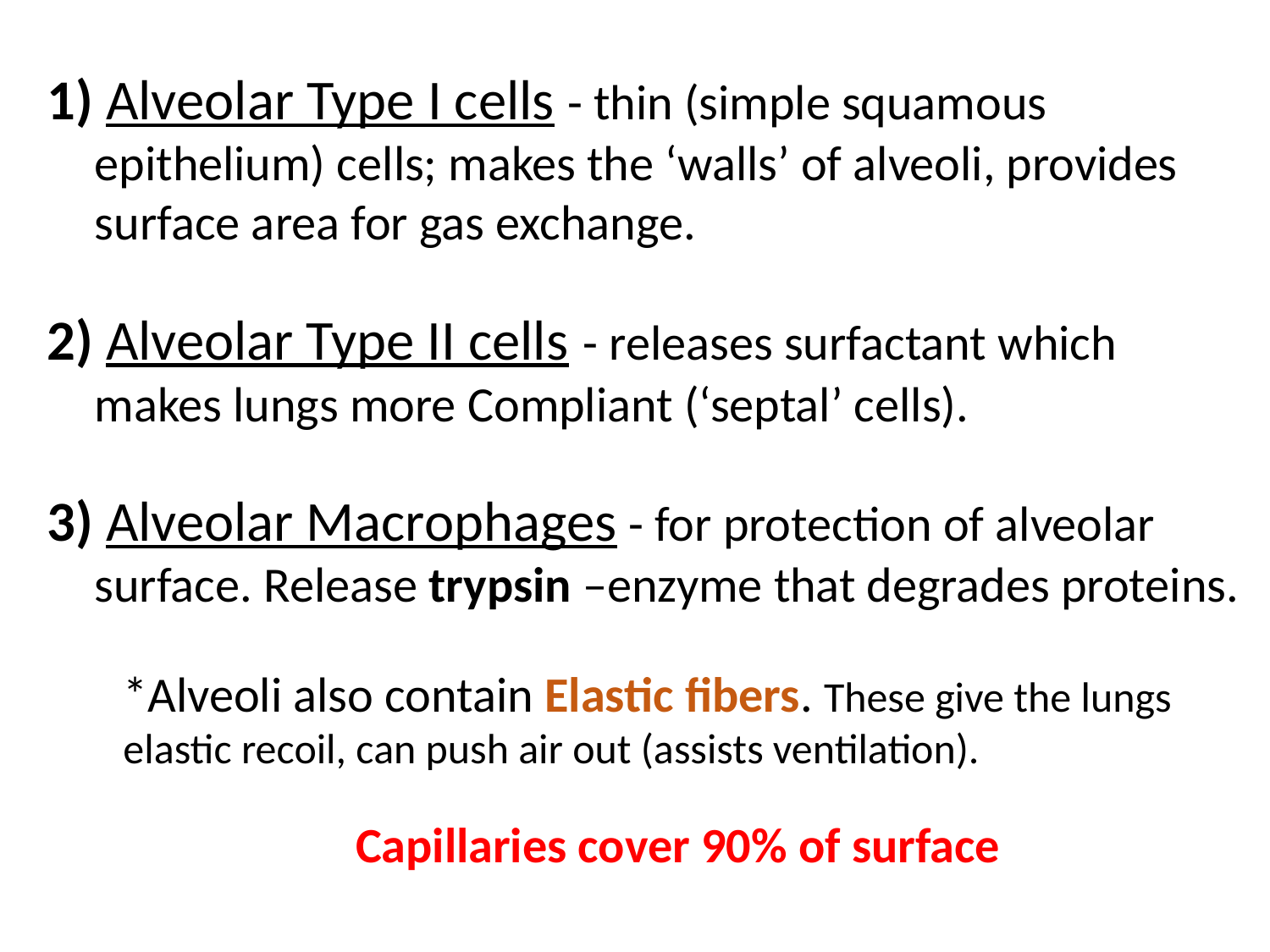

1) Alveolar Type I cells - thin (simple squamous epithelium) cells; makes the ‘walls’ of alveoli, provides surface area for gas exchange.
2) Alveolar Type II cells - releases surfactant which makes lungs more Compliant (‘septal’ cells).
3) Alveolar Macrophages - for protection of alveolar surface. Release trypsin –enzyme that degrades proteins.
*Alveoli also contain Elastic fibers. These give the lungs elastic recoil, can push air out (assists ventilation).
Capillaries cover 90% of surface